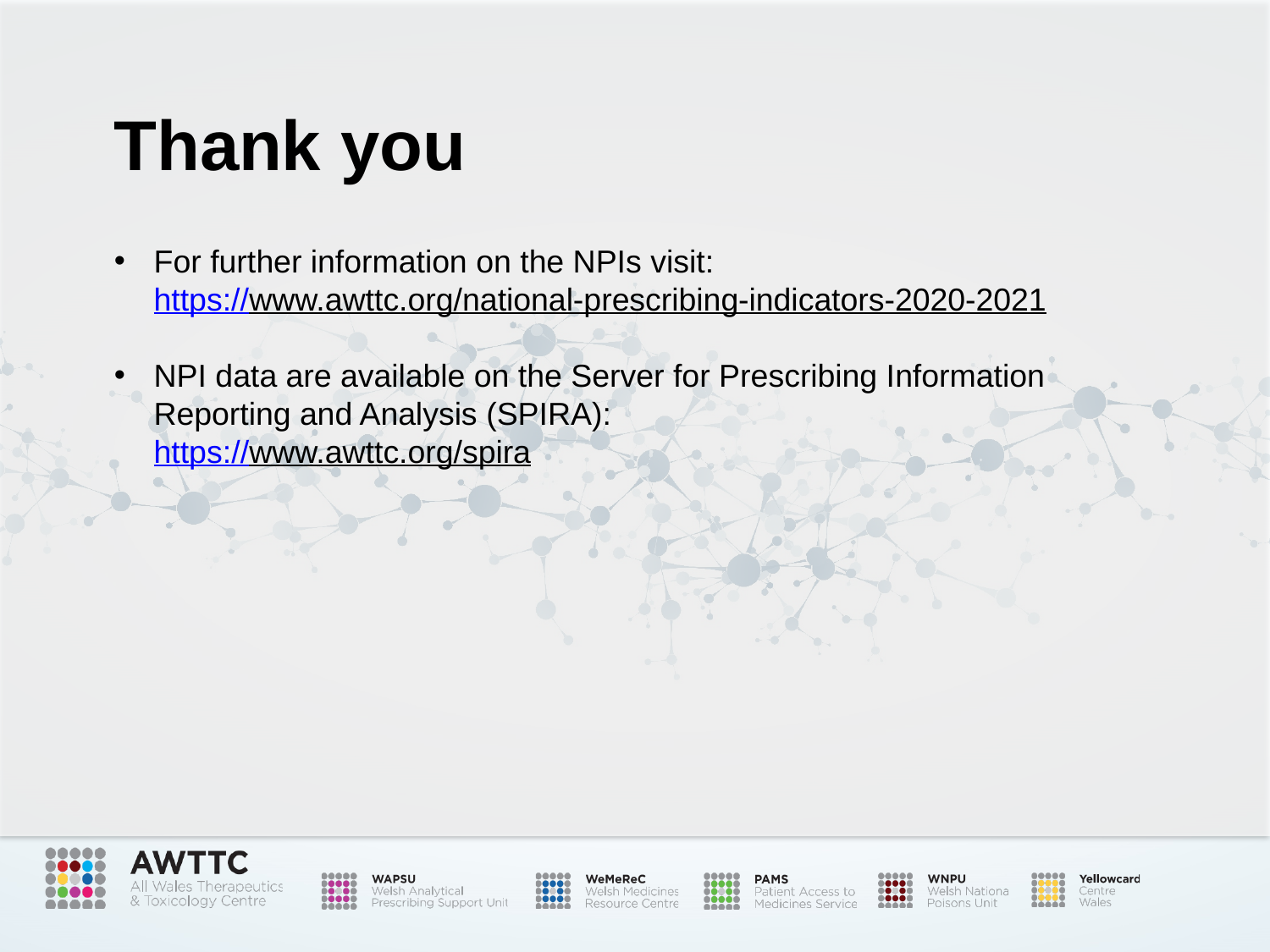

# Thank you
For further information on the NPIs visit:
https://www.awttc.org/national-prescribing-indicators-2020-2021

NPI data are available on the Server for Prescribing Information Reporting and Analysis (SPIRA):
https://www.awttc.org/spira